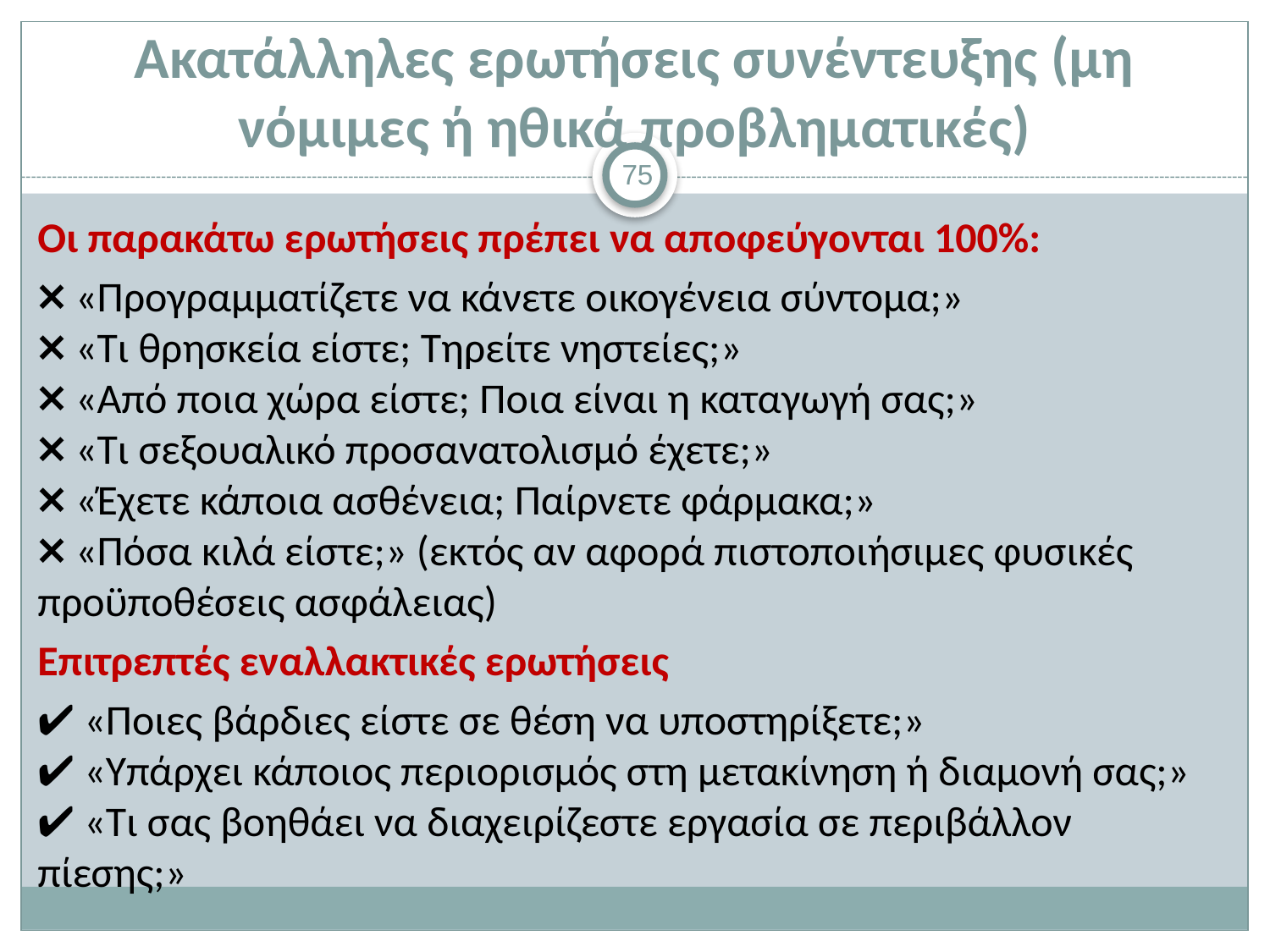

# Ακατάλληλες ερωτήσεις συνέντευξης (μη νόμιμες ή ηθικά προβληματικές)
75
Οι παρακάτω ερωτήσεις πρέπει να αποφεύγονται 100%:
❌ «Προγραμματίζετε να κάνετε οικογένεια σύντομα;»
❌ «Τι θρησκεία είστε; Τηρείτε νηστείες;»
❌ «Από ποια χώρα είστε; Ποια είναι η καταγωγή σας;»
❌ «Τι σεξουαλικό προσανατολισμό έχετε;»
❌ «Έχετε κάποια ασθένεια; Παίρνετε φάρμακα;»
❌ «Πόσα κιλά είστε;» (εκτός αν αφορά πιστοποιήσιμες φυσικές προϋποθέσεις ασφάλειας)
Επιτρεπτές εναλλακτικές ερωτήσεις
✔ «Ποιες βάρδιες είστε σε θέση να υποστηρίξετε;»
✔ «Υπάρχει κάποιος περιορισμός στη μετακίνηση ή διαμονή σας;»
✔ «Τι σας βοηθάει να διαχειρίζεστε εργασία σε περιβάλλον πίεσης;»